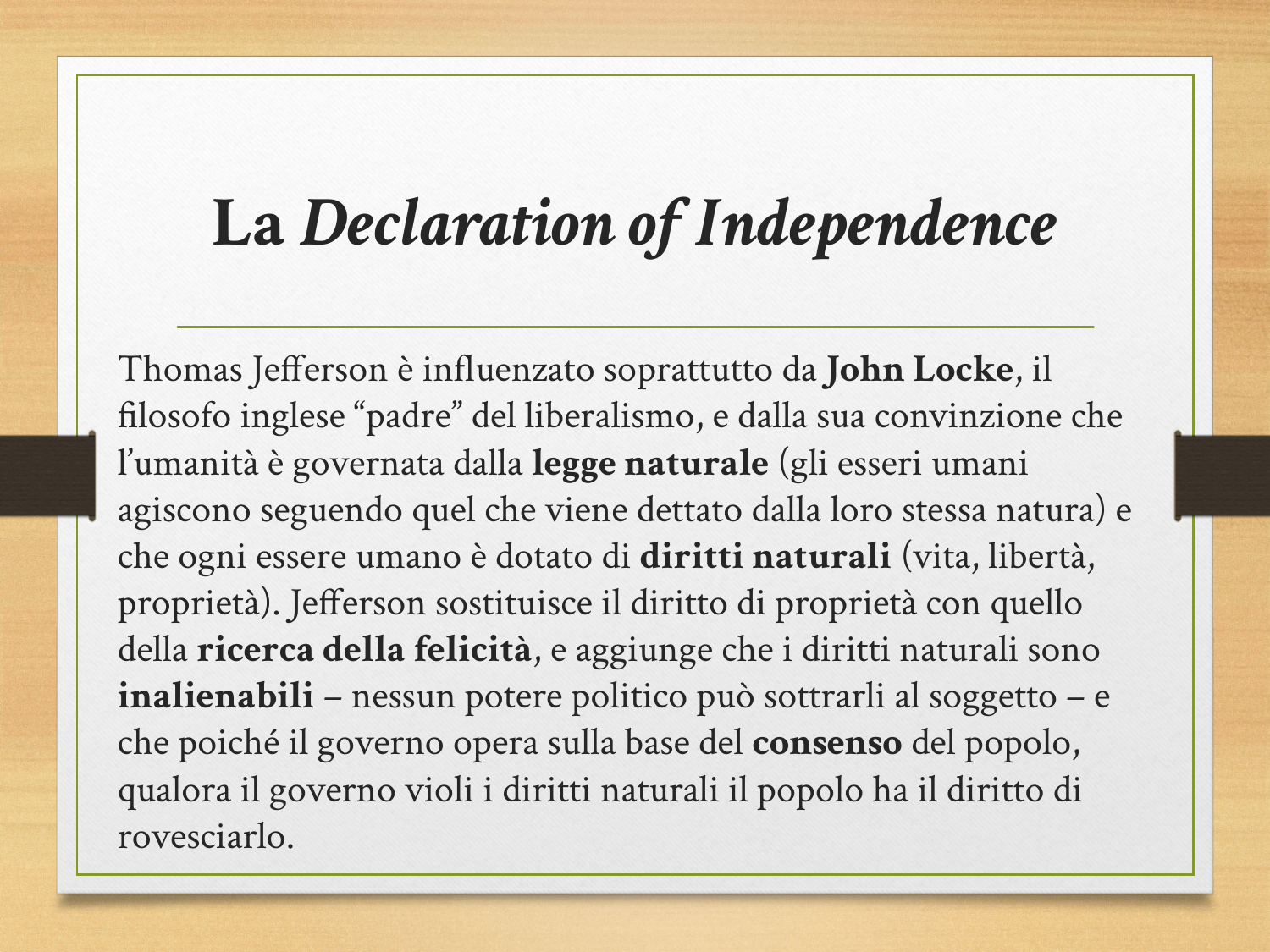

# La Declaration of Independence
Thomas Jefferson è influenzato soprattutto da John Locke, il filosofo inglese “padre” del liberalismo, e dalla sua convinzione che l’umanità è governata dalla legge naturale (gli esseri umani agiscono seguendo quel che viene dettato dalla loro stessa natura) e che ogni essere umano è dotato di diritti naturali (vita, libertà, proprietà). Jefferson sostituisce il diritto di proprietà con quello della ricerca della felicità, e aggiunge che i diritti naturali sono inalienabili – nessun potere politico può sottrarli al soggetto – e che poiché il governo opera sulla base del consenso del popolo, qualora il governo violi i diritti naturali il popolo ha il diritto di rovesciarlo.